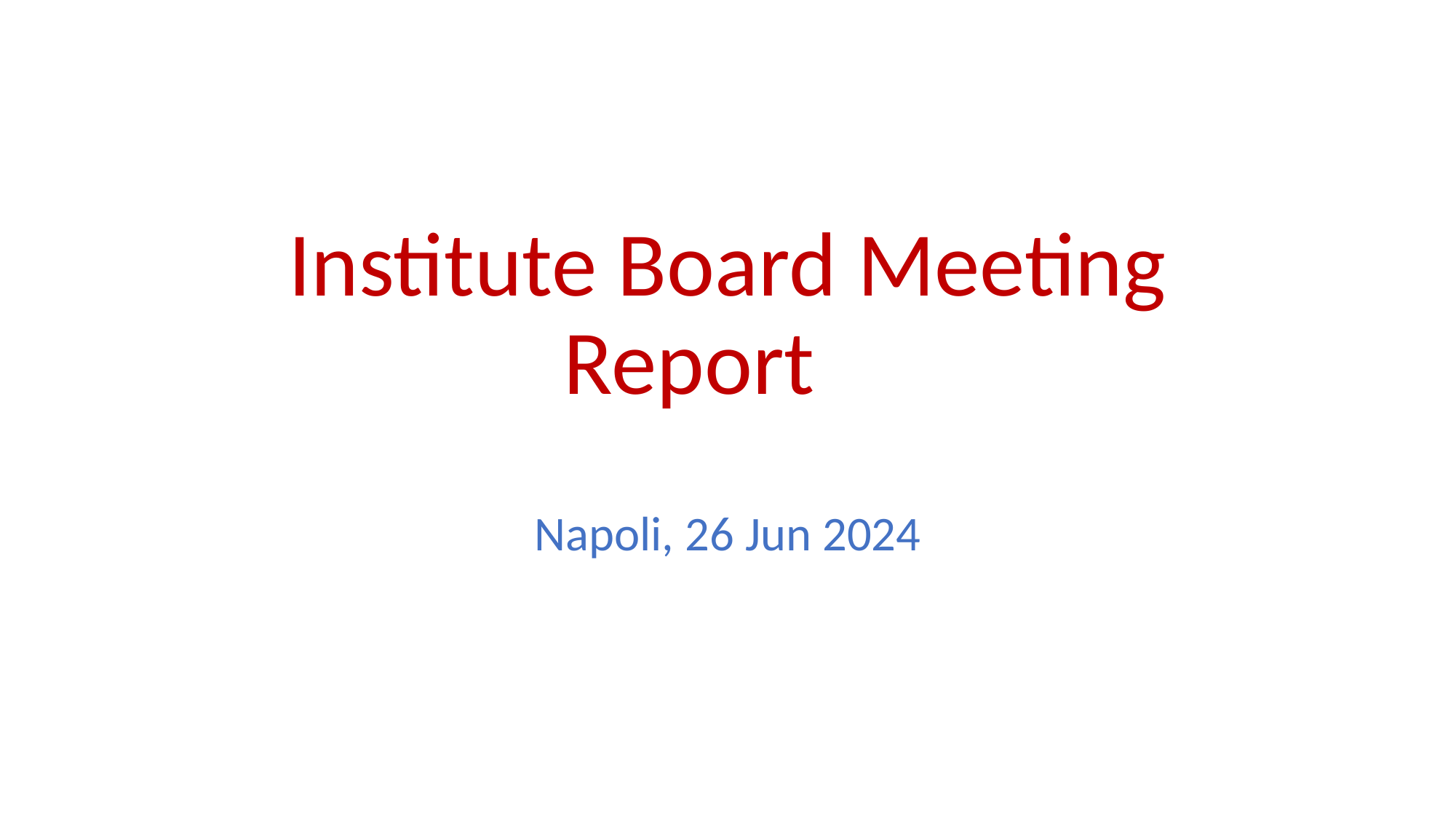

# Institute Board Meeting Report

Napoli, 26 Jun 2024